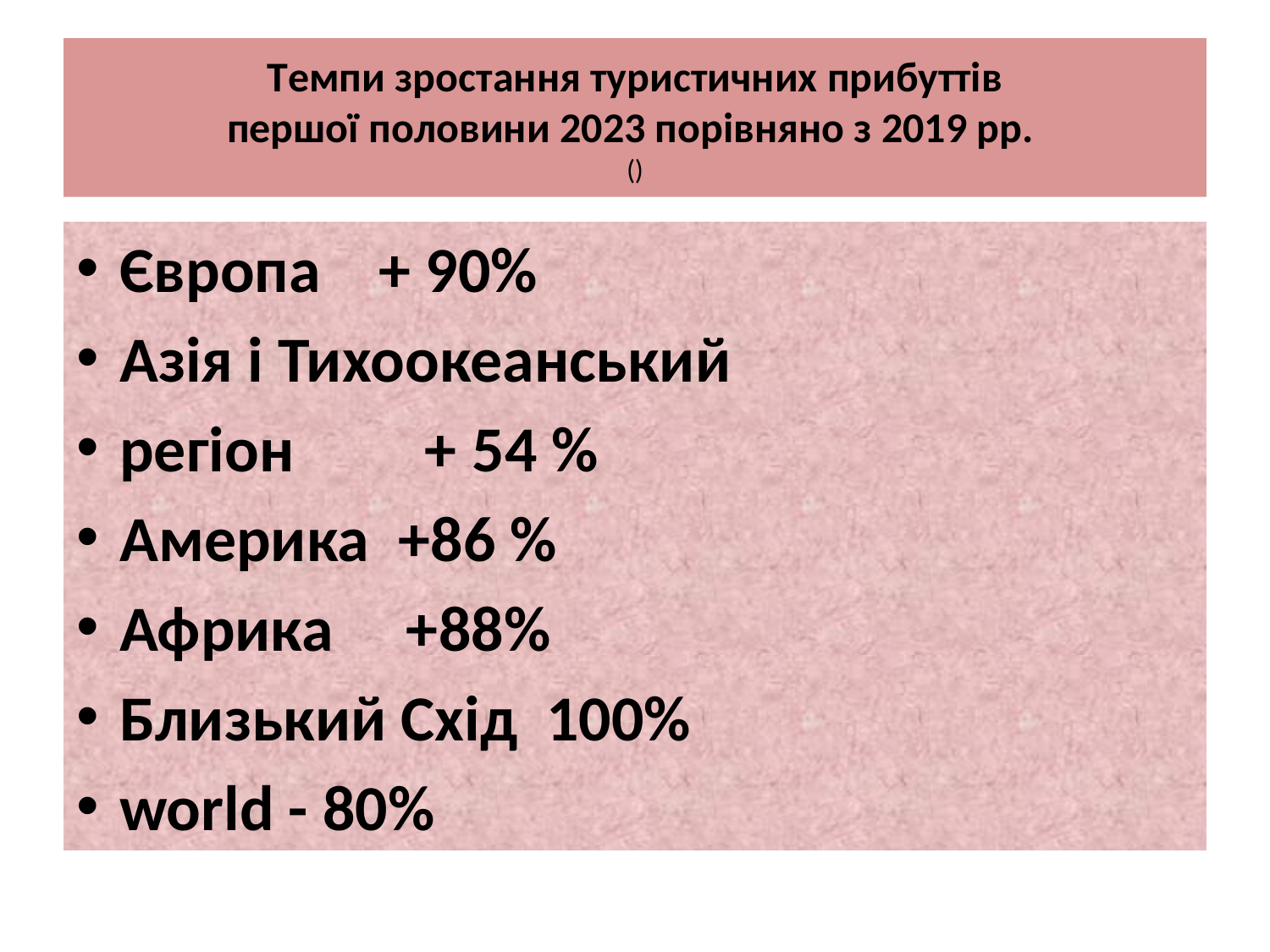

# Темпи зростання туристичних прибуттів першої половини 2023 порівняно з 2019 рр. ()
Європа    + 90%
Азія і Тихоокеанський
регіон         + 54 %
Америка  +86 %
Африка     +88%
Близький Схід  100%
world - 80%